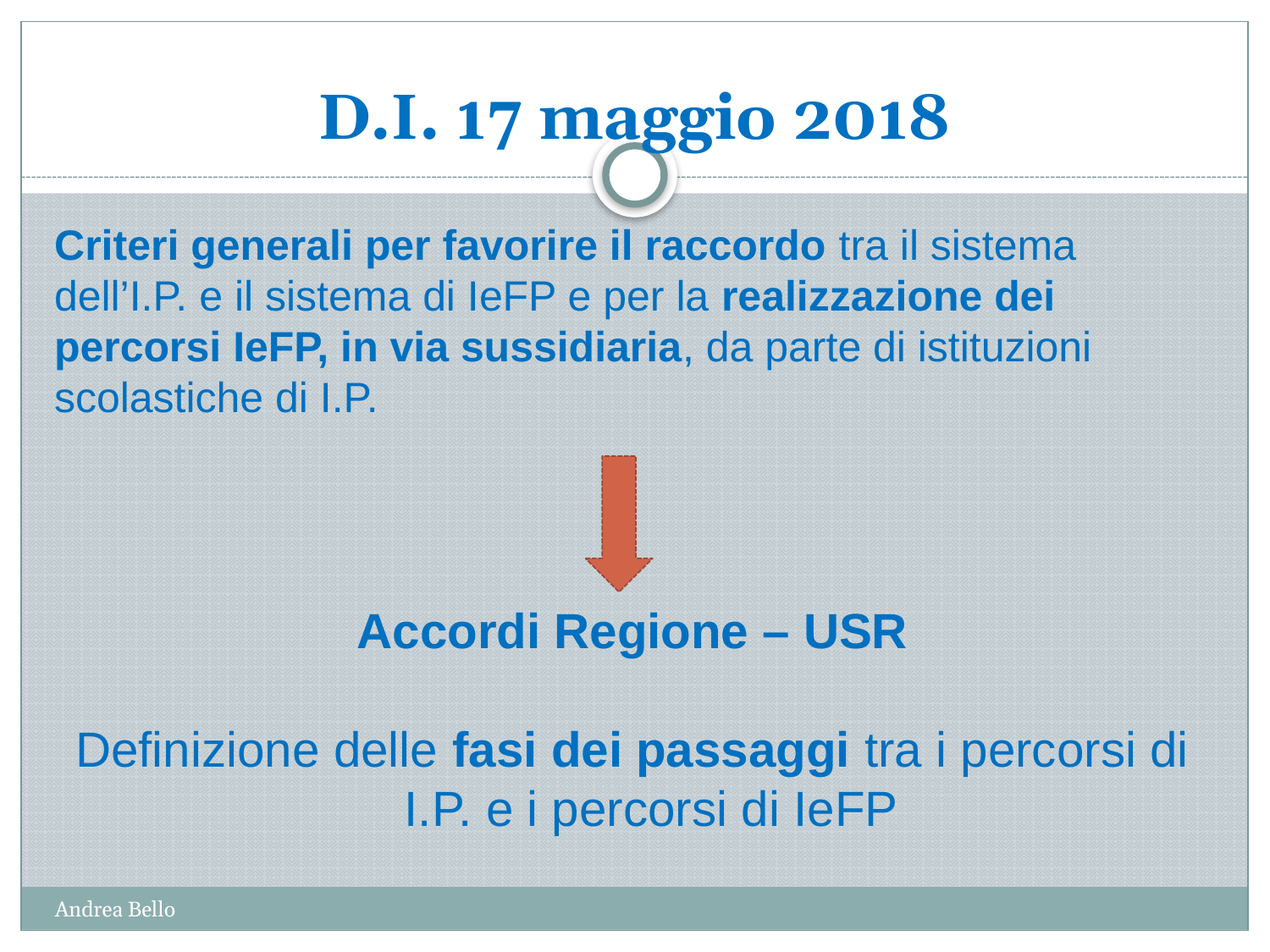

# D.I. 17 maggio 2018
Criteri generali per favorire il raccordo tra il sistema
dell’I.P. e il sistema di IeFP e per la realizzazione dei
percorsi IeFP, in via sussidiaria, da parte di istituzioni
scolastiche di I.P.

Accordi Regione – USR

Definizione delle fasi dei passaggi tra i percorsi di I.P. e i percorsi di IeFP

Andrea Bello